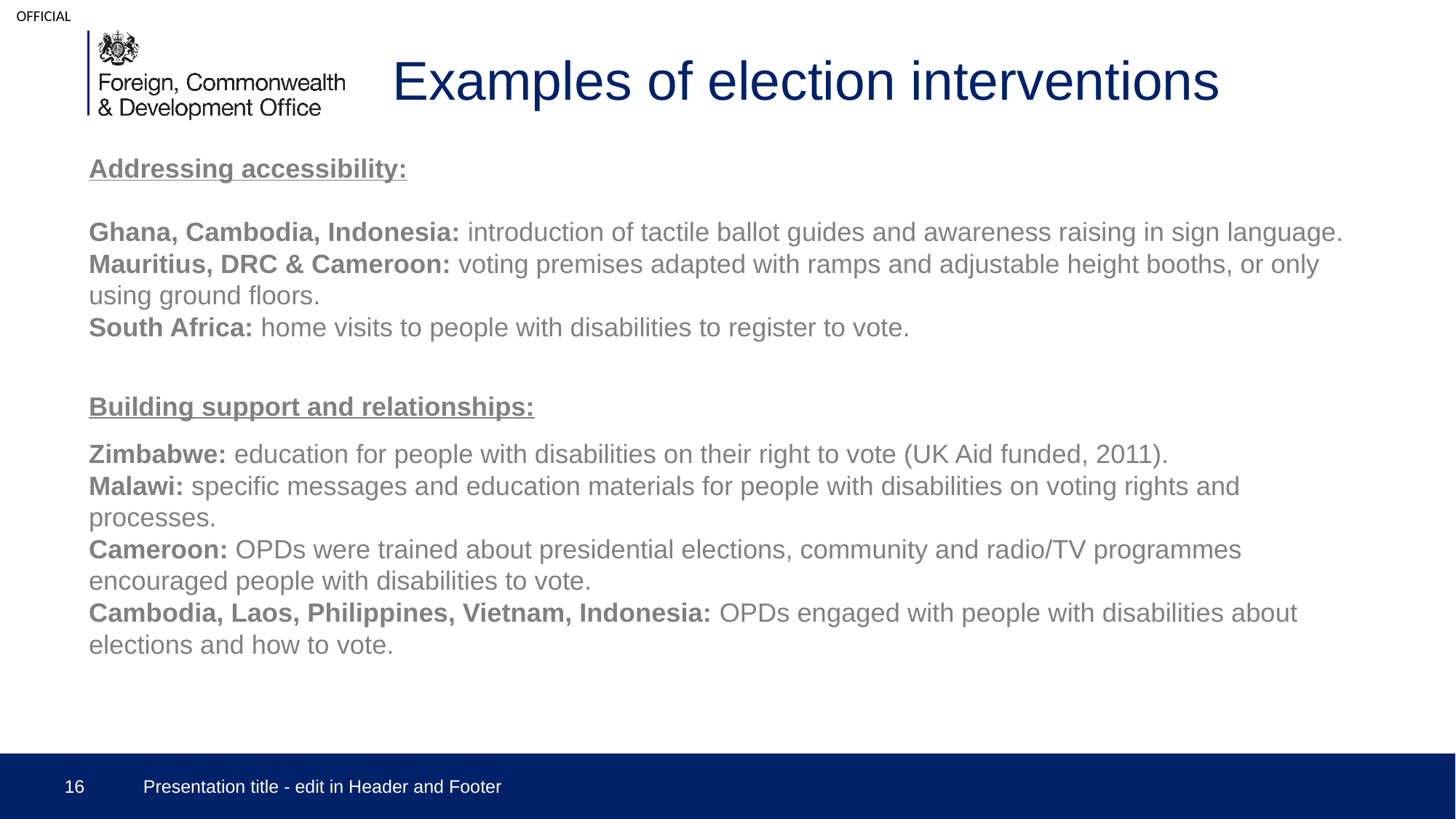

# Examples of election interventions
Addressing accessibility:
Ghana, Cambodia, Indonesia: introduction of tactile ballot guides and awareness raising in sign language.
Mauritius, DRC & Cameroon: voting premises adapted with ramps and adjustable height booths, or only using ground floors.
South Africa: home visits to people with disabilities to register to vote.
Building support and relationships:
Zimbabwe: education for people with disabilities on their right to vote (UK Aid funded, 2011).
Malawi: specific messages and education materials for people with disabilities on voting rights and processes.
Cameroon: OPDs were trained about presidential elections, community and radio/TV programmes encouraged people with disabilities to vote.
Cambodia, Laos, Philippines, Vietnam, Indonesia: OPDs engaged with people with disabilities about elections and how to vote.
16
Presentation title - edit in Header and Footer